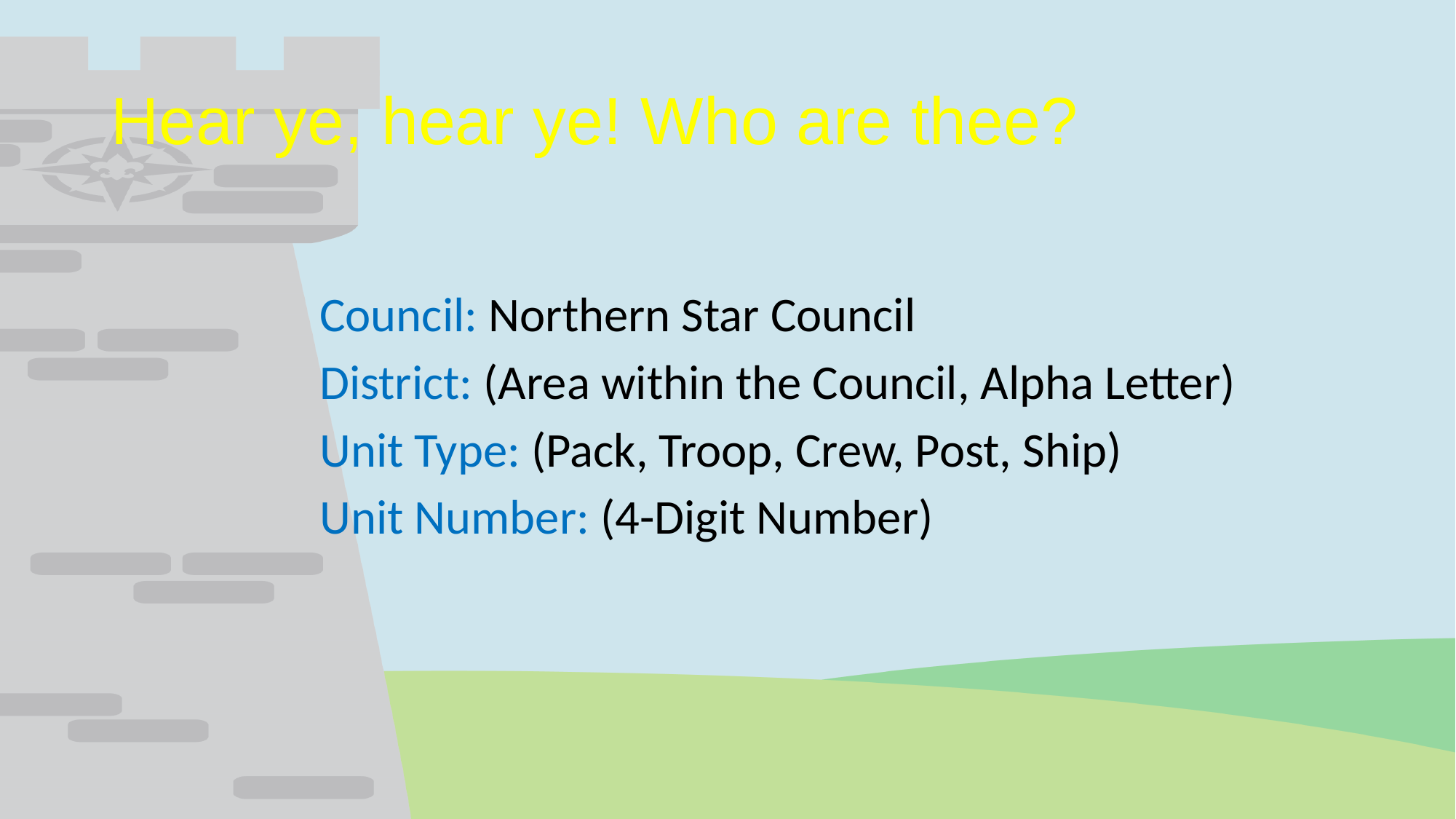

# Hear ye, hear ye! Who are thee?

Council: Northern Star Council
District: (Area within the Council, Alpha Letter)
Unit Type: (Pack, Troop, Crew, Post, Ship)
Unit Number: (4-Digit Number)